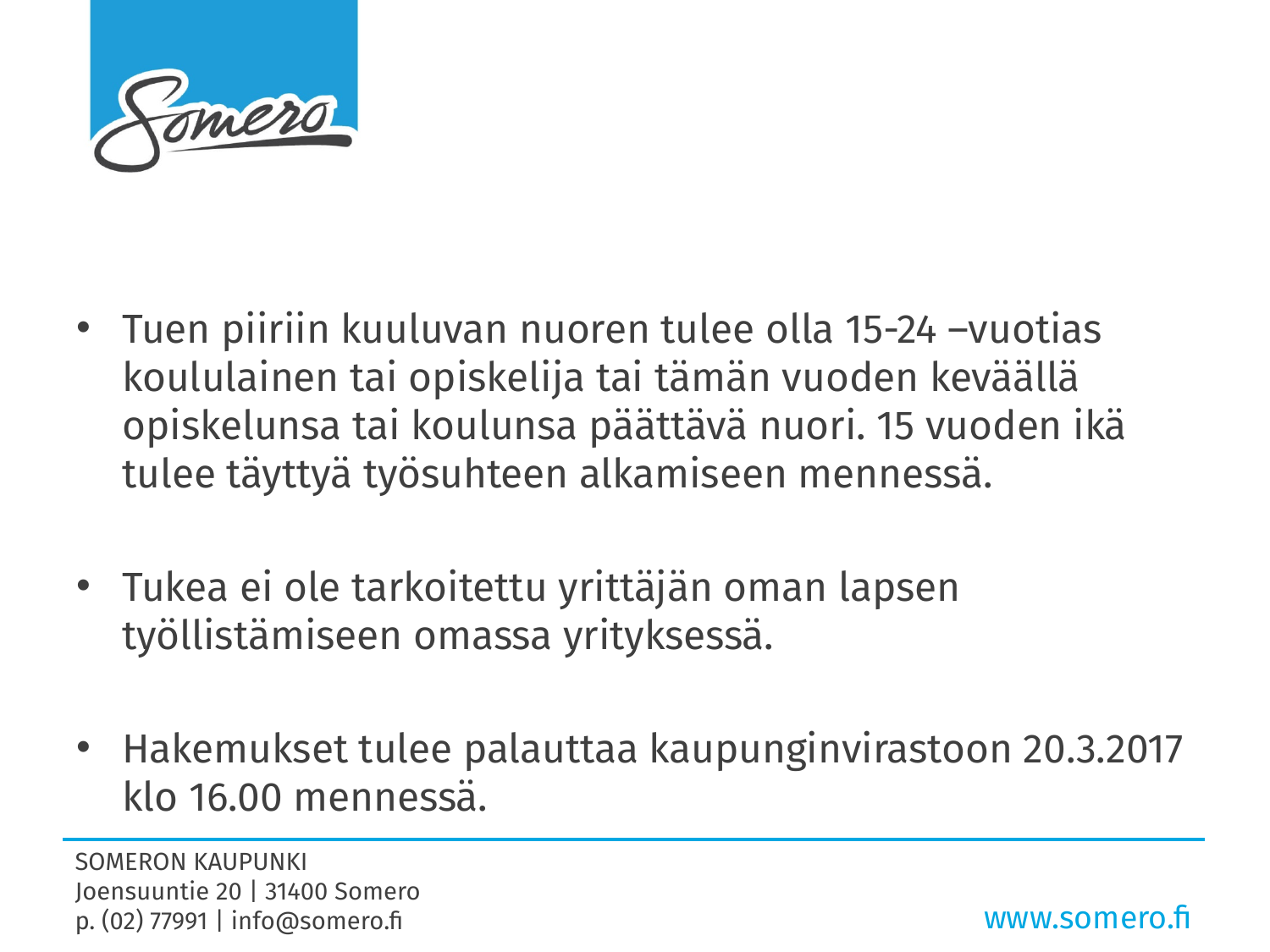

#
Tuen piiriin kuuluvan nuoren tulee olla 15-24 –vuotias koululainen tai opiskelija tai tämän vuoden keväällä opiskelunsa tai koulunsa päättävä nuori. 15 vuoden ikä tulee täyttyä työsuhteen alkamiseen mennessä.

Tukea ei ole tarkoitettu yrittäjän oman lapsen työllistämiseen omassa yrityksessä.

Hakemukset tulee palauttaa kaupunginvirastoon 20.3.2017 klo 16.00 mennessä.